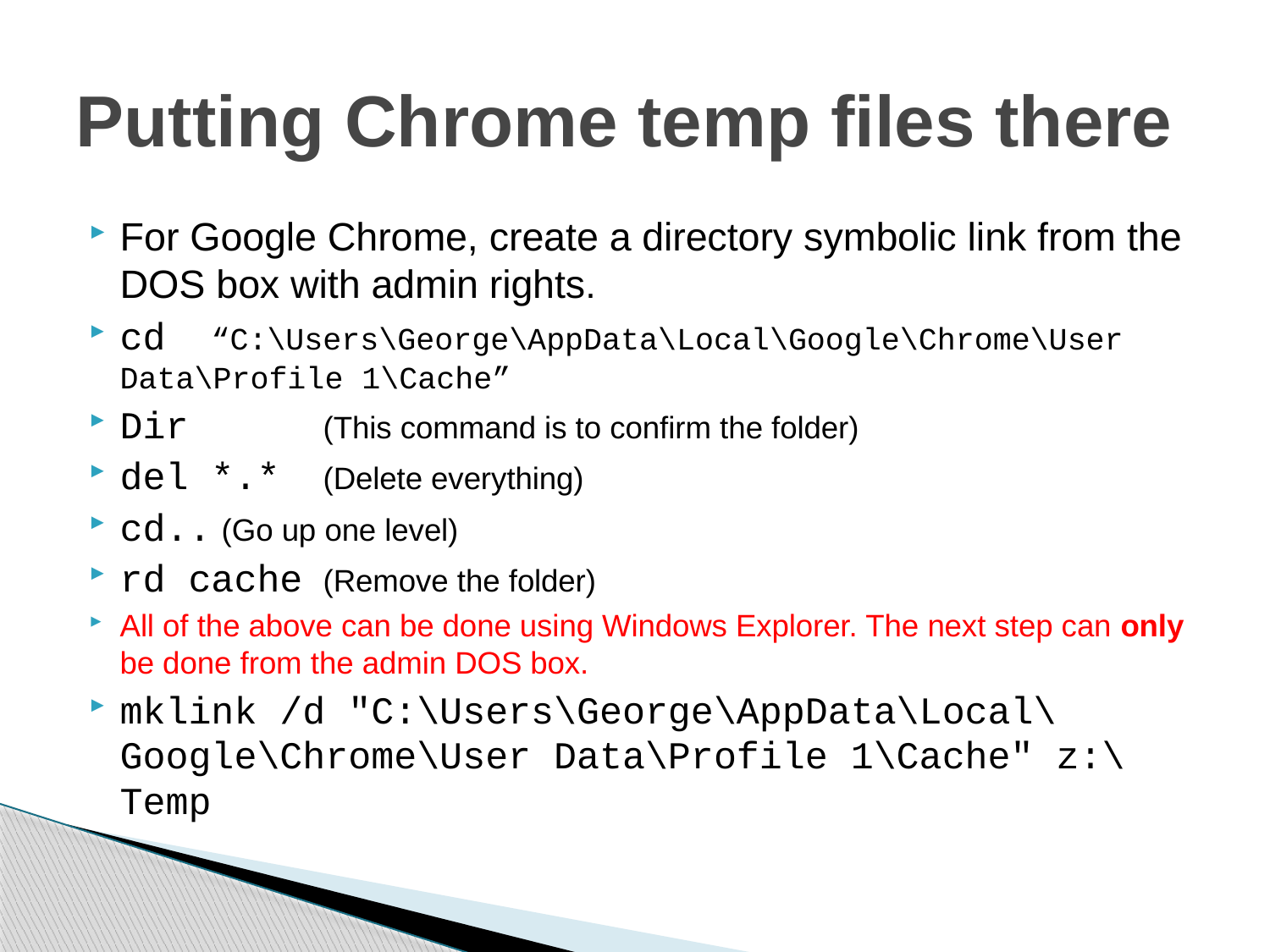

# Putting Chrome temp files there
For Google Chrome, create a directory symbolic link from the DOS box with admin rights.
cd  “C:\Users\George\AppData\Local\Google\Chrome\User Data\Profile 1\Cache”
Dir  		(This command is to confirm the folder)
del *.* 	(Delete everything)
cd..		(Go up one level)
rd cache	(Remove the folder)
All of the above can be done using Windows Explorer. The next step can only be done from the admin DOS box.
mklink /d "C:\Users\George\AppData\Local\Google\Chrome\User Data\Profile 1\Cache" z:\Temp